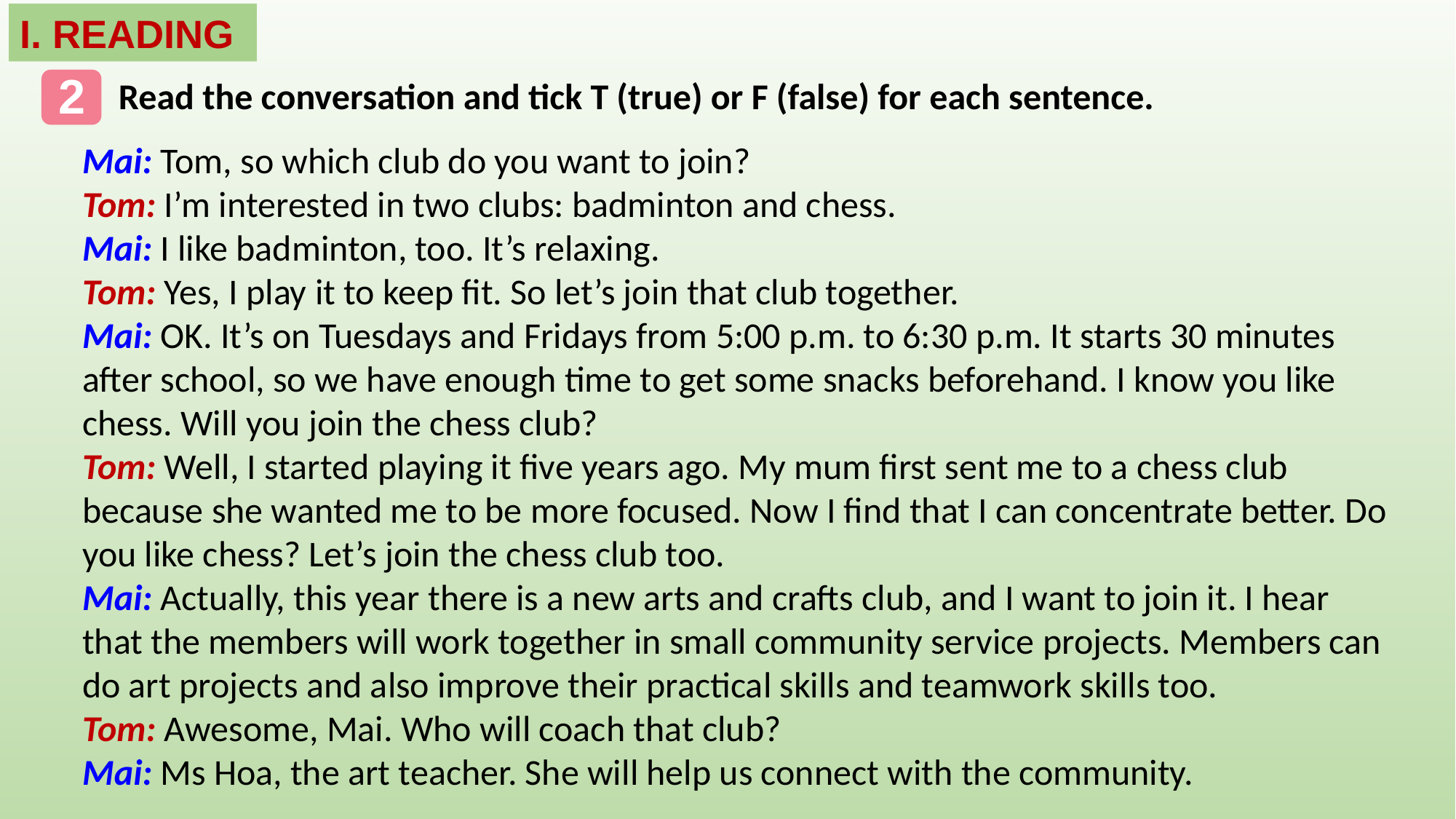

I. READING
2
Read the conversation and tick T (true) or F (false) for each sentence.

Mai: Tom, so which club do you want to join?
Tom: I’m interested in two clubs: badminton and chess.
Mai: I like badminton, too. It’s relaxing.
Tom: Yes, I play it to keep fit. So let’s join that club together.
Mai: OK. It’s on Tuesdays and Fridays from 5:00 p.m. to 6:30 p.m. It starts 30 minutes after school, so we have enough time to get some snacks beforehand. I know you like chess. Will you join the chess club?
Tom: Well, I started playing it five years ago. My mum first sent me to a chess club because she wanted me to be more focused. Now I find that I can concentrate better. Do you like chess? Let’s join the chess club too.
Mai: Actually, this year there is a new arts and crafts club, and I want to join it. I hear that the members will work together in small community service projects. Members can do art projects and also improve their practical skills and teamwork skills too.
Tom: Awesome, Mai. Who will coach that club?
Mai: Ms Hoa, the art teacher. She will help us connect with the community.